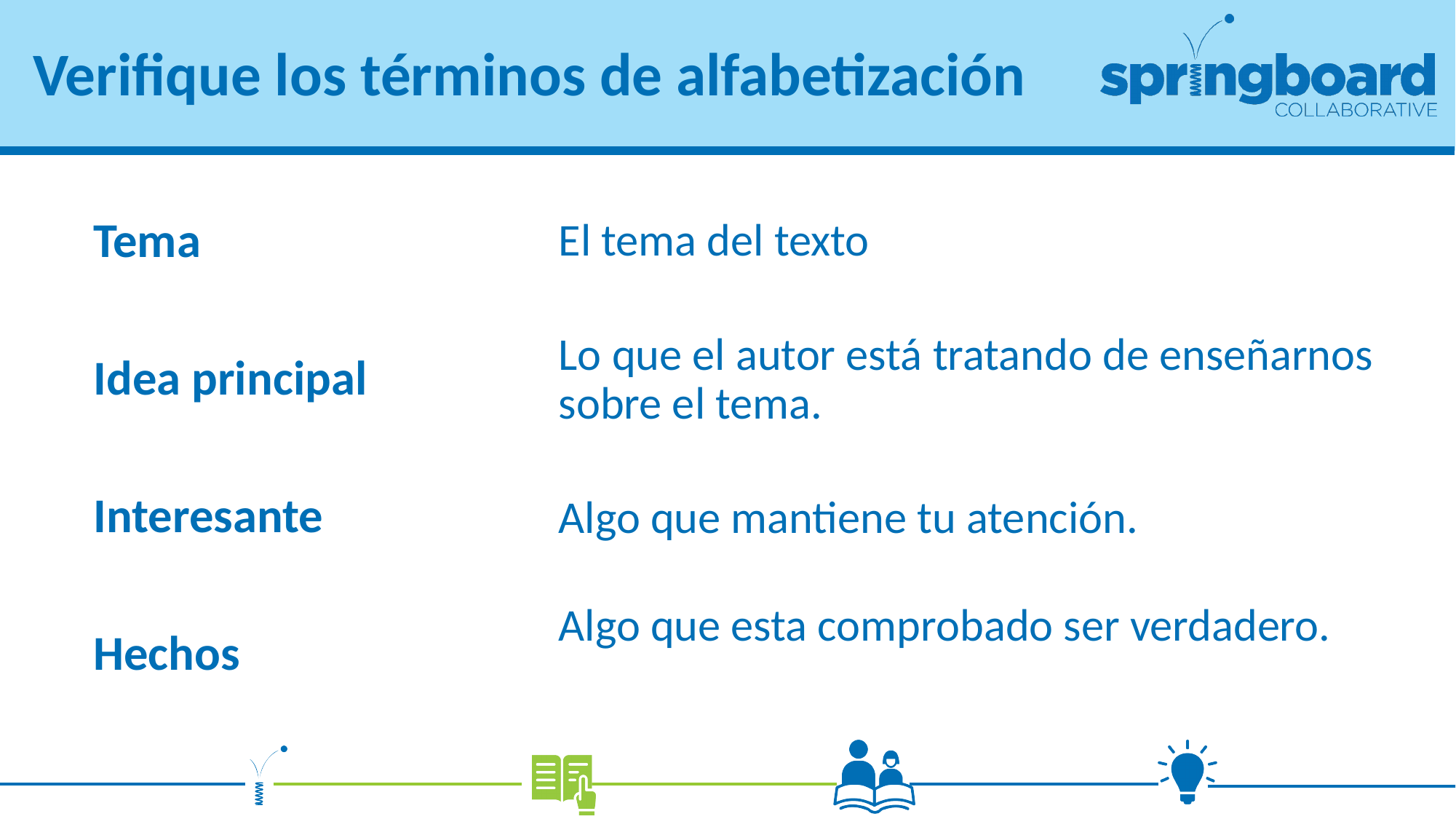

# Verifique los términos de alfabetización
El tema del texto
Tema
Idea principal
Lo que el autor está tratando de enseñarnos sobre el tema.
Interesante
Algo que mantiene tu atención.
Hechos
Algo que esta comprobado ser verdadero.